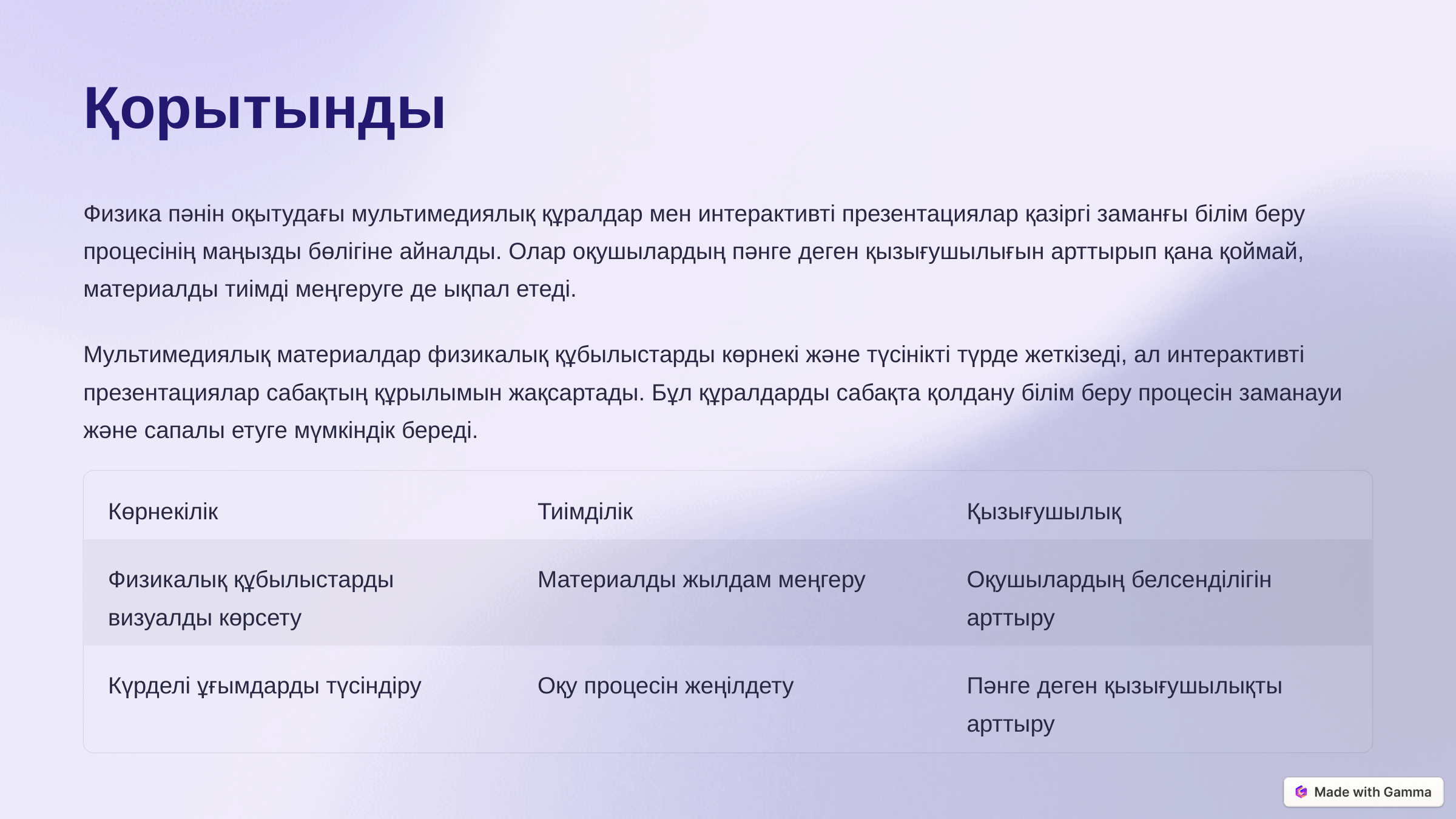

Қорытынды
Физика пәнін оқытудағы мультимедиялық құралдар мен интерактивті презентациялар қазіргі заманғы білім беру процесінің маңызды бөлігіне айналды. Олар оқушылардың пәнге деген қызығушылығын арттырып қана қоймай, материалды тиімді меңгеруге де ықпал етеді.
Мультимедиялық материалдар физикалық құбылыстарды көрнекі және түсінікті түрде жеткізеді, ал интерактивті презентациялар сабақтың құрылымын жақсартады. Бұл құралдарды сабақта қолдану білім беру процесін заманауи және сапалы етуге мүмкіндік береді.

Көрнекілік
Тиімділік
Қызығушылық

Физикалық құбылыстарды визуалды көрсету
Материалды жылдам меңгеру
Оқушылардың белсенділігін арттыру

Күрделі ұғымдарды түсіндіру
Оқу процесін жеңілдету
Пәнге деген қызығушылықты арттыру